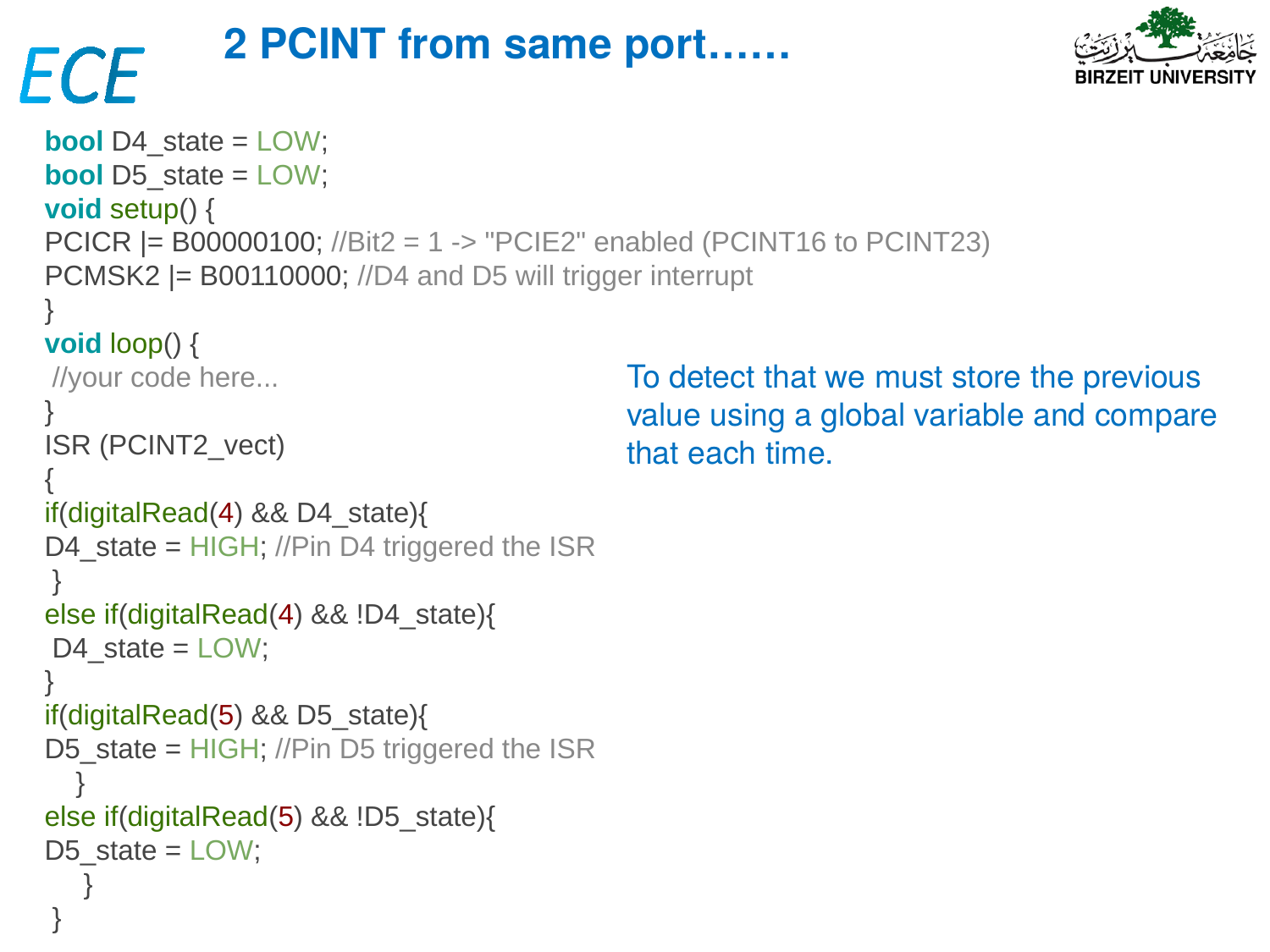

2 PCINT from same port……
bool D4_state = LOW;
bool D5_state = LOW;
void setup() {
PCICR |= B00000100; //Bit2 = 1 -> "PCIE2" enabled (PCINT16 to PCINT23)
PCMSK2 |= B00110000; //D4 and D5 will trigger interrupt
}
void loop() {
 //your code here...
}
ISR (PCINT2_vect)
{
if(digitalRead(4) && D4_state){
D4_state = HIGH; //Pin D4 triggered the ISR
 }
else if(digitalRead(4) && !D4_state){
 D4_state = LOW;
}
if(digitalRead(5) && D5_state){
D5_state = HIGH; //Pin D5 triggered the ISR
    }
else if(digitalRead(5) && !D5_state){
D5_state = LOW;
     }
 }
To detect that we must store the previous value using a global variable and compare that each time.